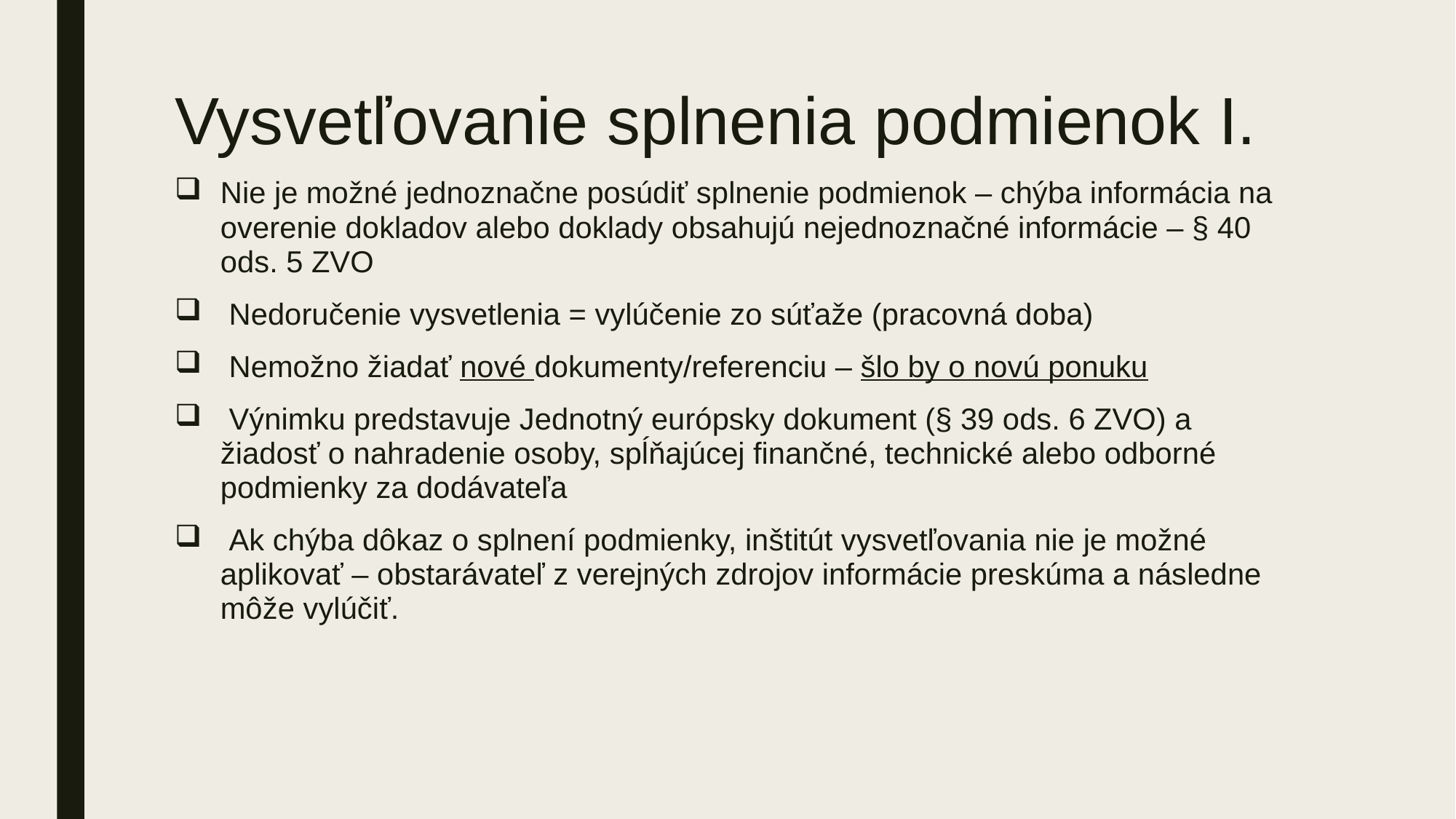

# Vysvetľovanie splnenia podmienok I.
Nie je možné jednoznačne posúdiť splnenie podmienok – chýba informácia na overenie dokladov alebo doklady obsahujú nejednoznačné informácie – § 40 ods. 5 ZVO
 Nedoručenie vysvetlenia = vylúčenie zo súťaže (pracovná doba)
 Nemožno žiadať nové dokumenty/referenciu – šlo by o novú ponuku
 Výnimku predstavuje Jednotný európsky dokument (§ 39 ods. 6 ZVO) a žiadosť o nahradenie osoby, spĺňajúcej finančné, technické alebo odborné podmienky za dodávateľa
 Ak chýba dôkaz o splnení podmienky, inštitút vysvetľovania nie je možné aplikovať – obstarávateľ z verejných zdrojov informácie preskúma a následne môže vylúčiť.